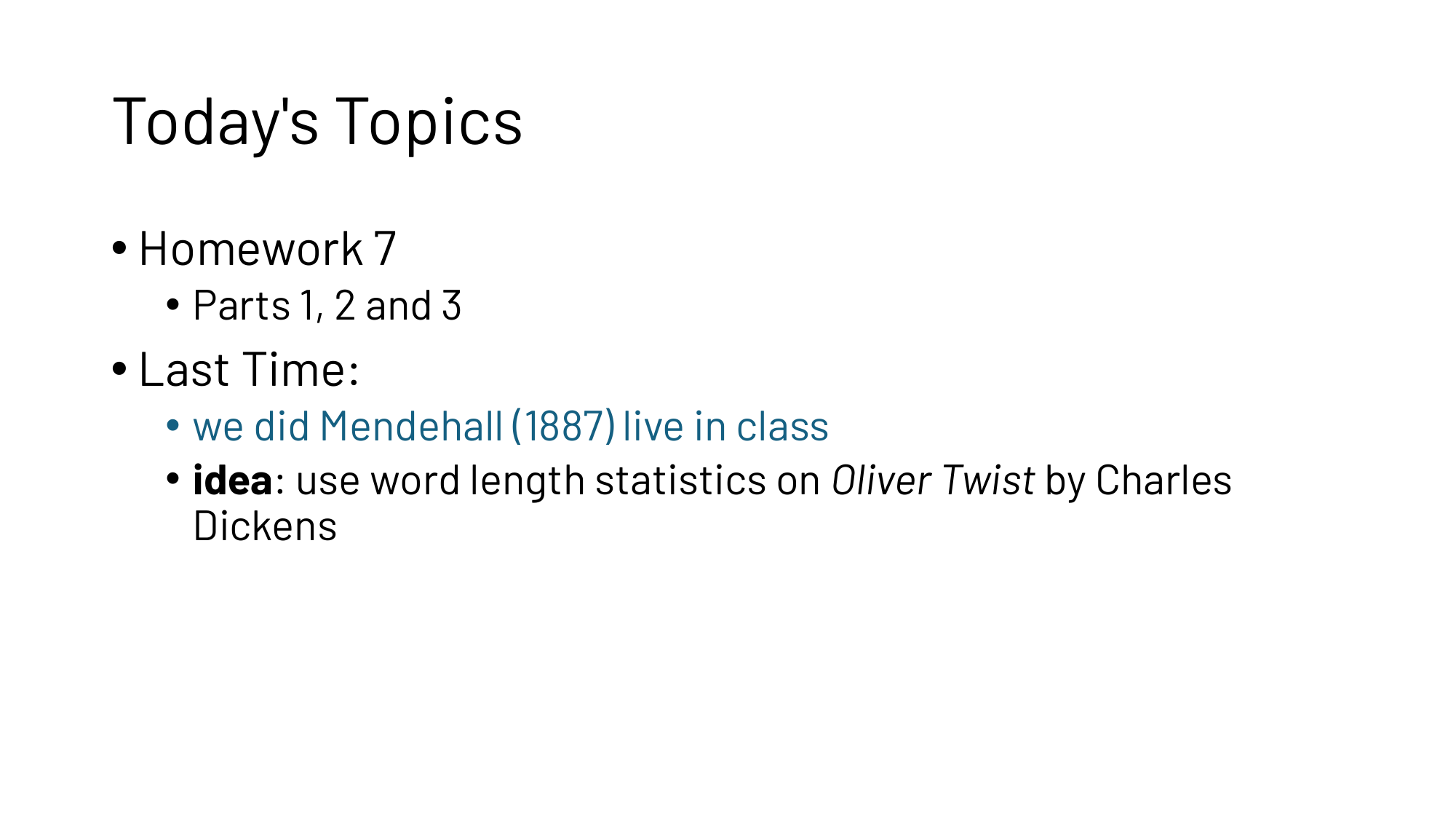

# Today's Topics
Homework 7
Parts 1, 2 and 3
Last Time:
we did Mendehall (1887) live in class
idea: use word length statistics on Oliver Twist by Charles Dickens